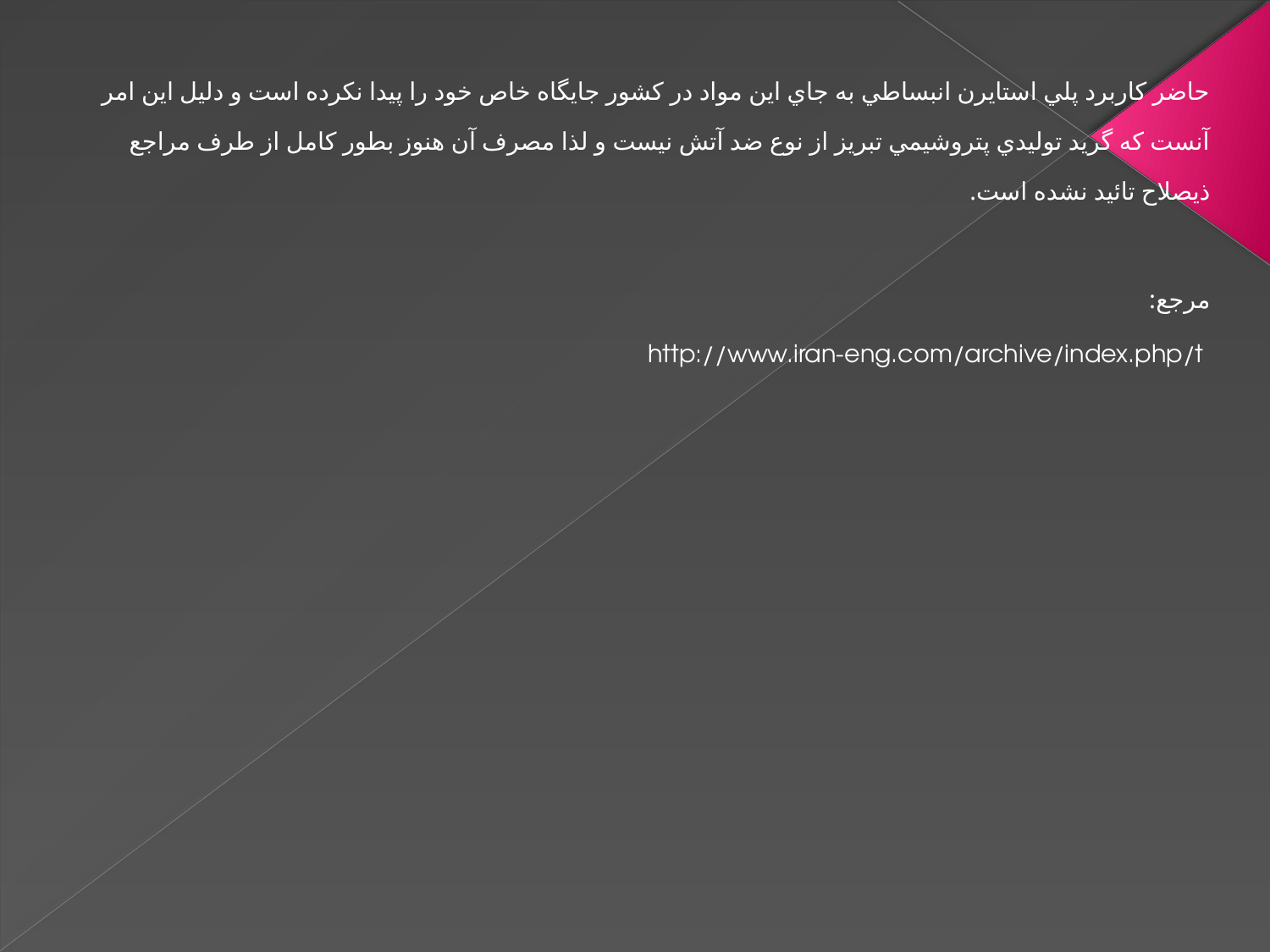

حاضر كاربرد پلي استايرن انبساطي به جاي اين مواد در كشور جايگاه خاص خود را پيدا نكرده است و دليل اين امر آنست كه گرید توليدي پتروشيمي تبريز از نوع ضد آتش نيست و لذا مصرف آن هنوز بطور كامل از طرف مراجع ذيصلاح تائيد نشده است.

مرجع:
 http://www.iran-eng.com/archive/index.php/t